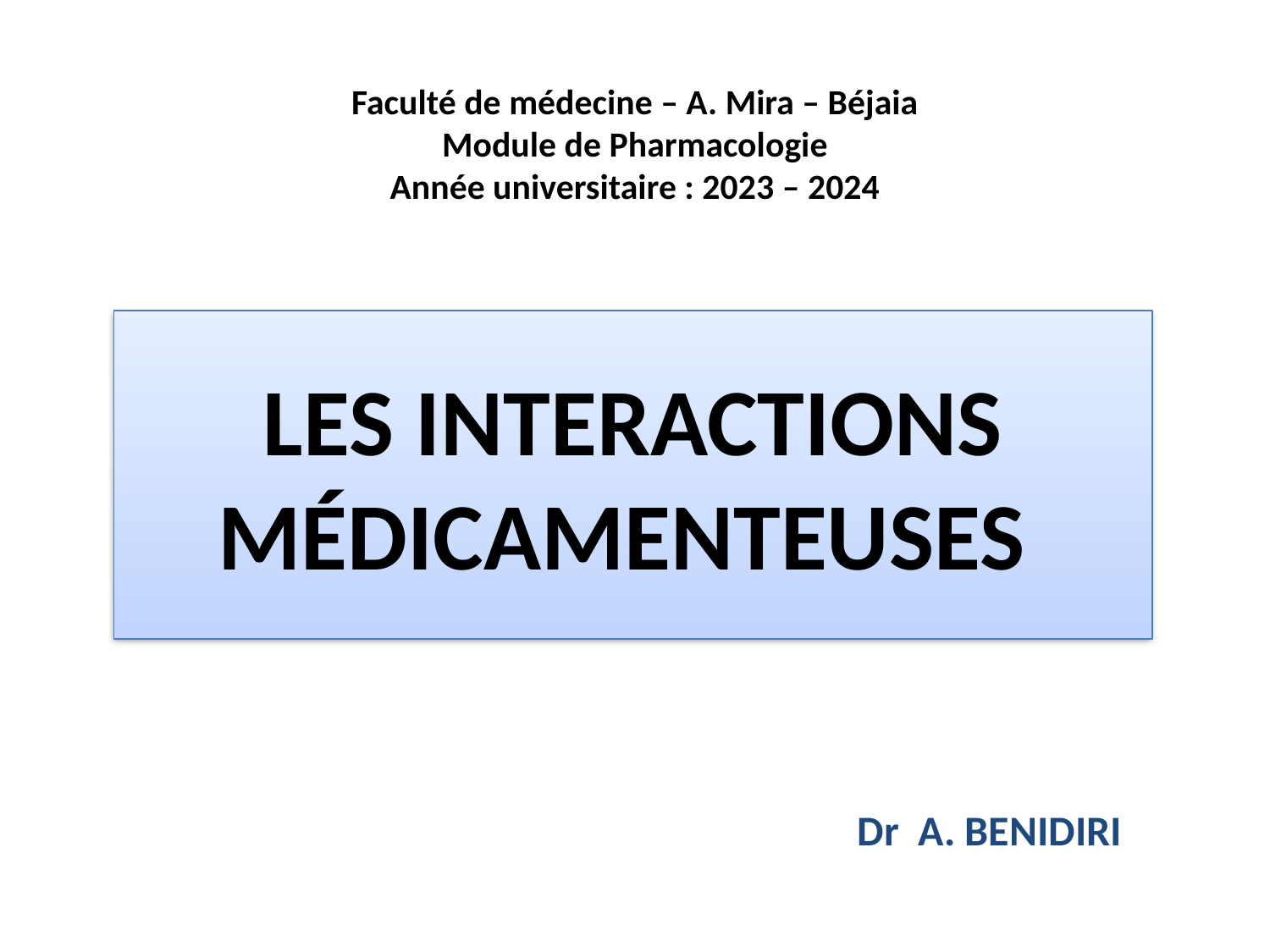

Faculté de médecine – A. Mira – Béjaia
Module de Pharmacologie
Année universitaire : 2023 – 2024
# LES INTERACTIONS MÉDICAMENTEUSES

Dr  A. BENIDIRI